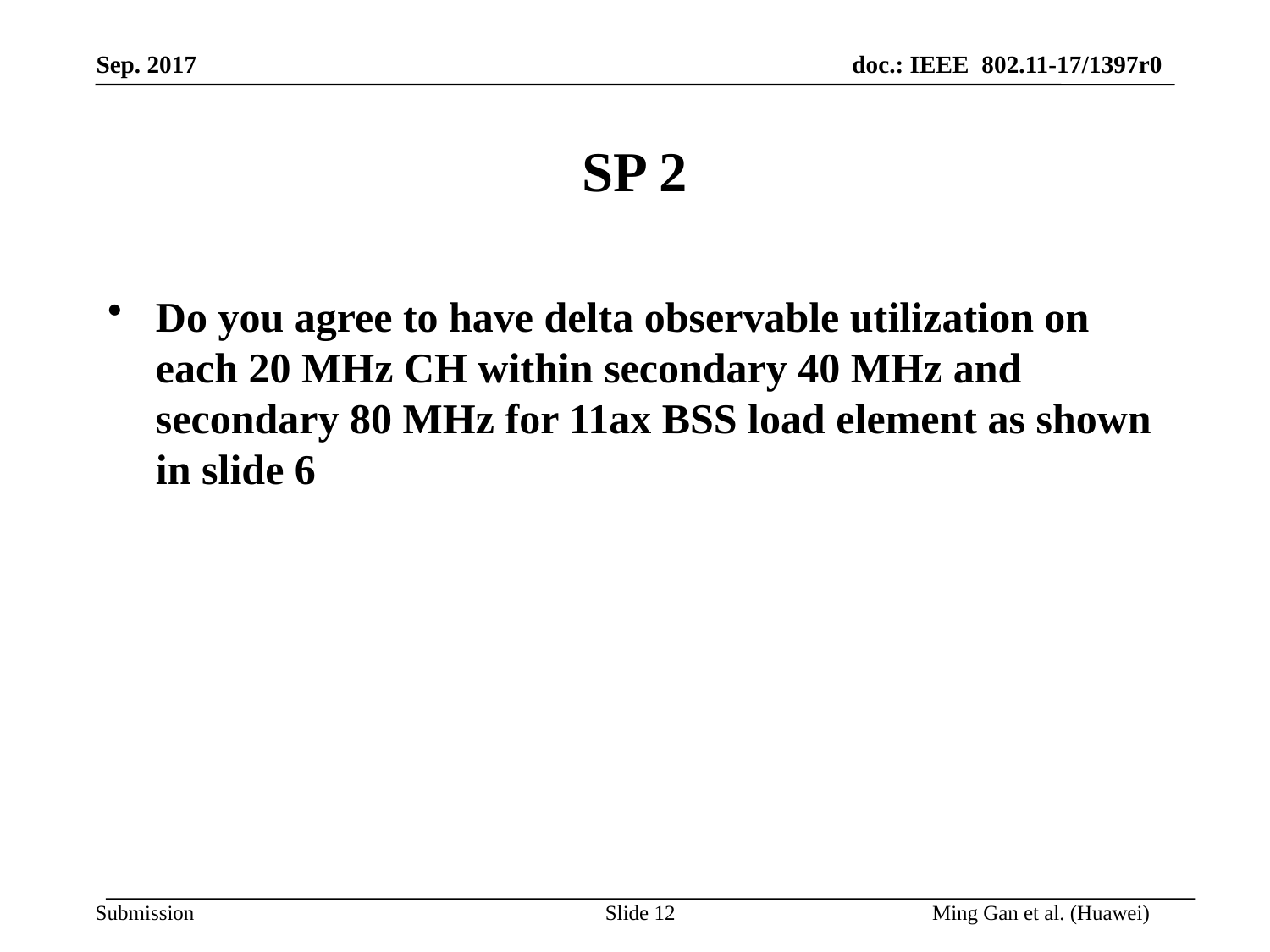

# SP 2
Do you agree to have delta observable utilization on each 20 MHz CH within secondary 40 MHz and secondary 80 MHz for 11ax BSS load element as shown in slide 6

Slide 12